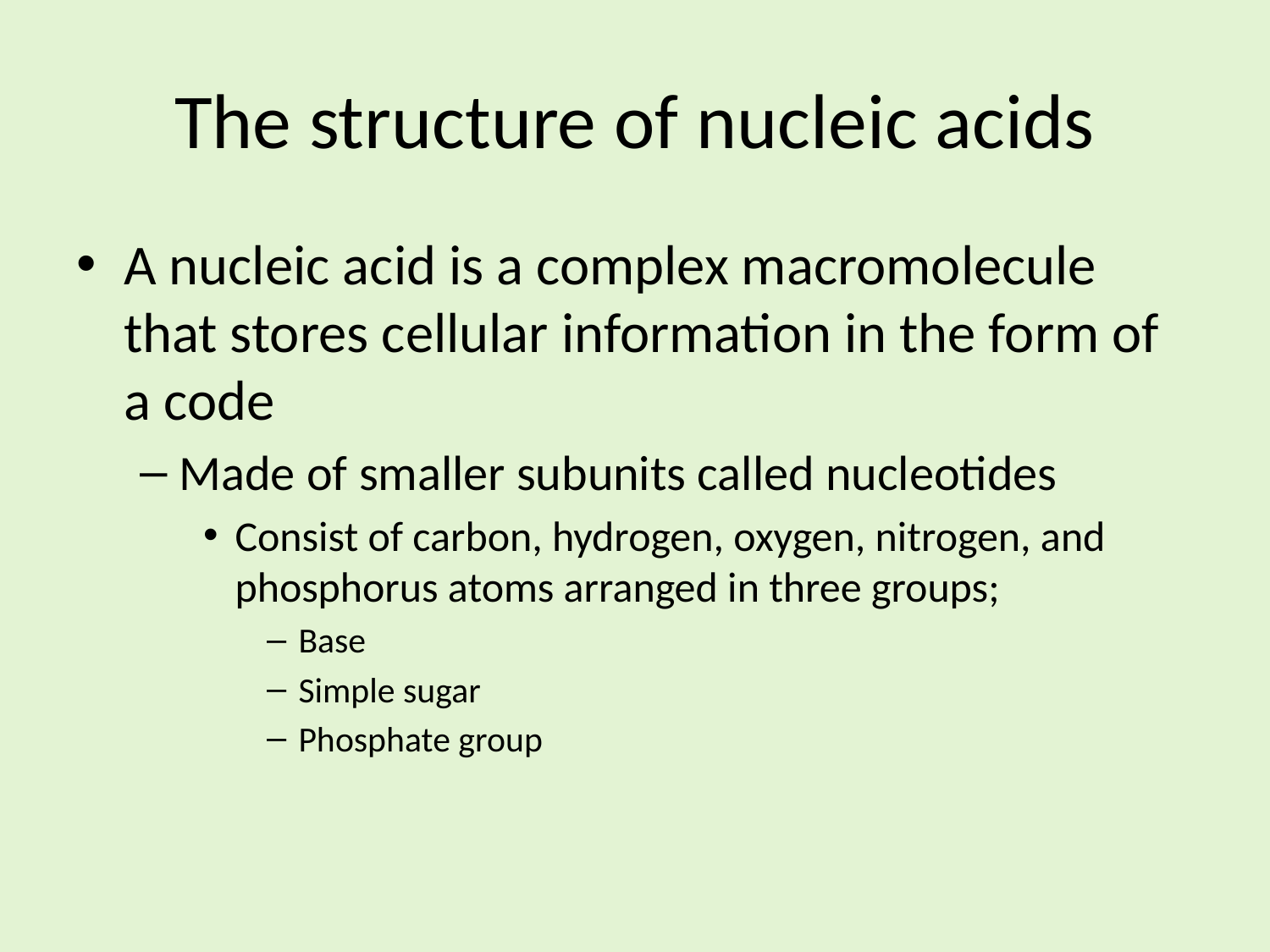

# The structure of nucleic acids
A nucleic acid is a complex macromolecule that stores cellular information in the form of a code
Made of smaller subunits called nucleotides
Consist of carbon, hydrogen, oxygen, nitrogen, and phosphorus atoms arranged in three groups;
Base
Simple sugar
Phosphate group